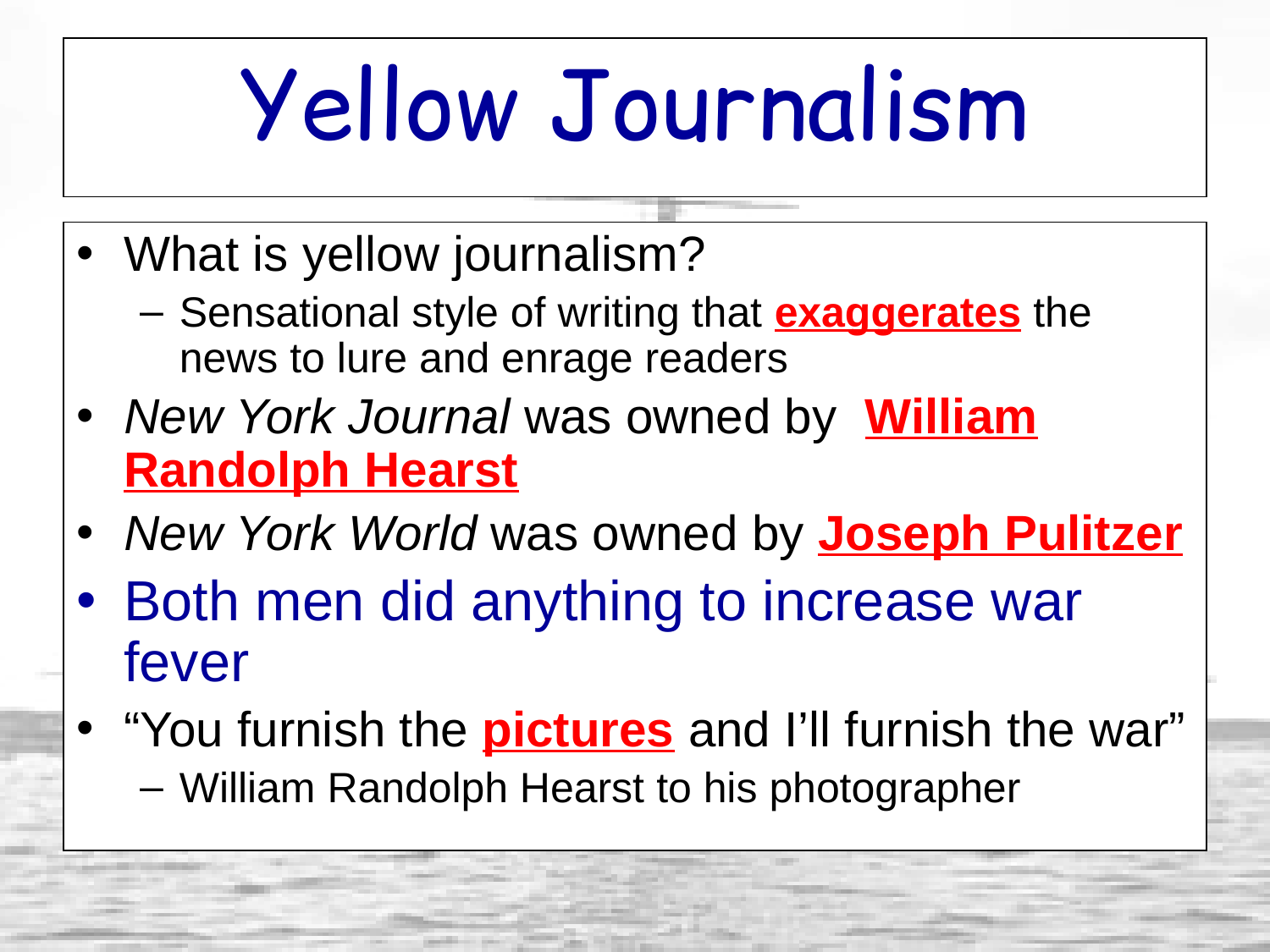

# Yellow Journalism
What is yellow journalism?
Sensational style of writing that exaggerates the news to lure and enrage readers
New York Journal was owned by  William Randolph Hearst
New York World was owned by Joseph Pulitzer
Both men did anything to increase war fever
“You furnish the pictures and I’ll furnish the war”
William Randolph Hearst to his photographer